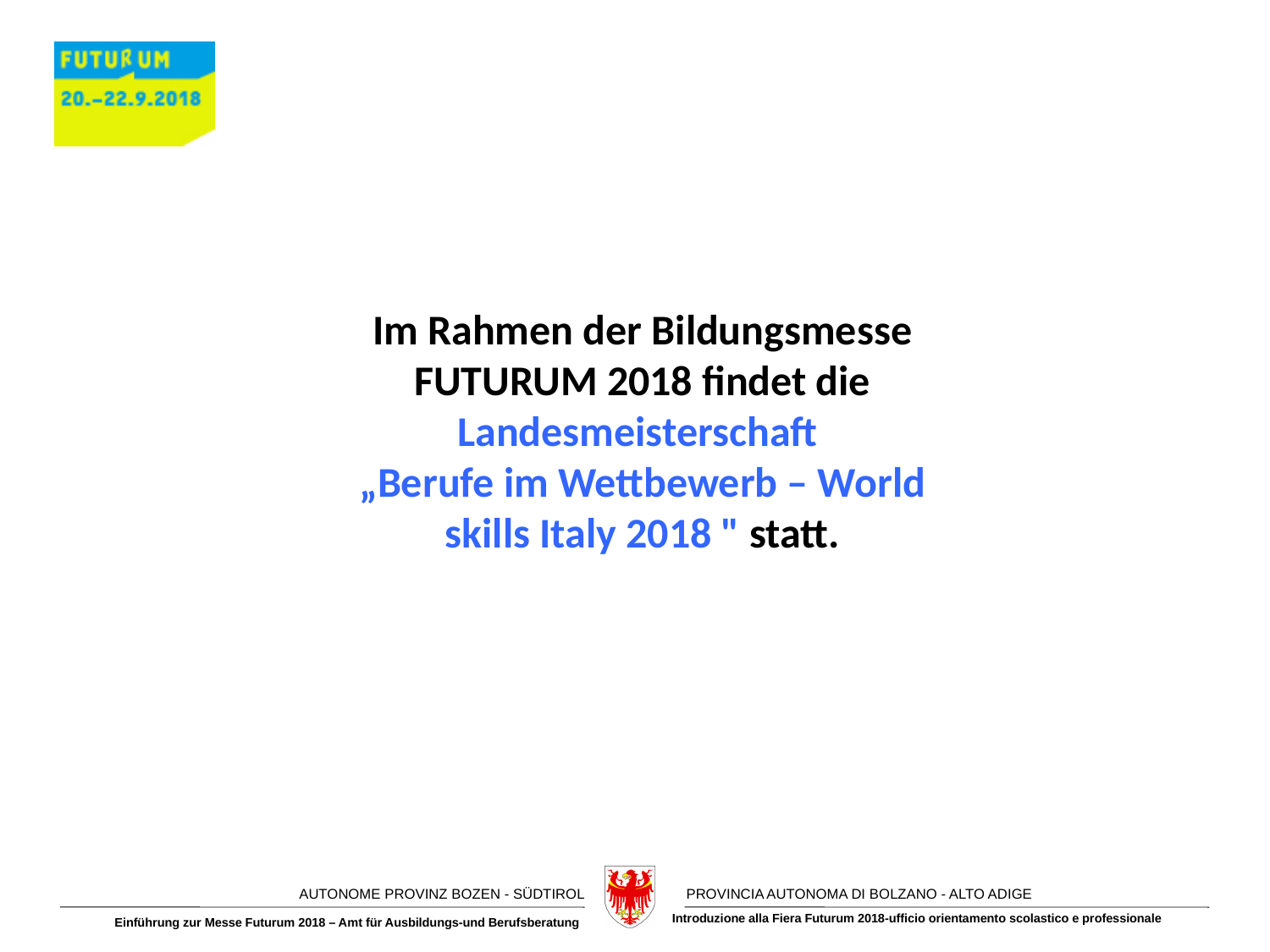

Im Rahmen der Bildungsmesse FUTURUM 2018 findet die Landesmeisterschaft
„Berufe im Wettbewerb – World skills Italy 2018 " statt.